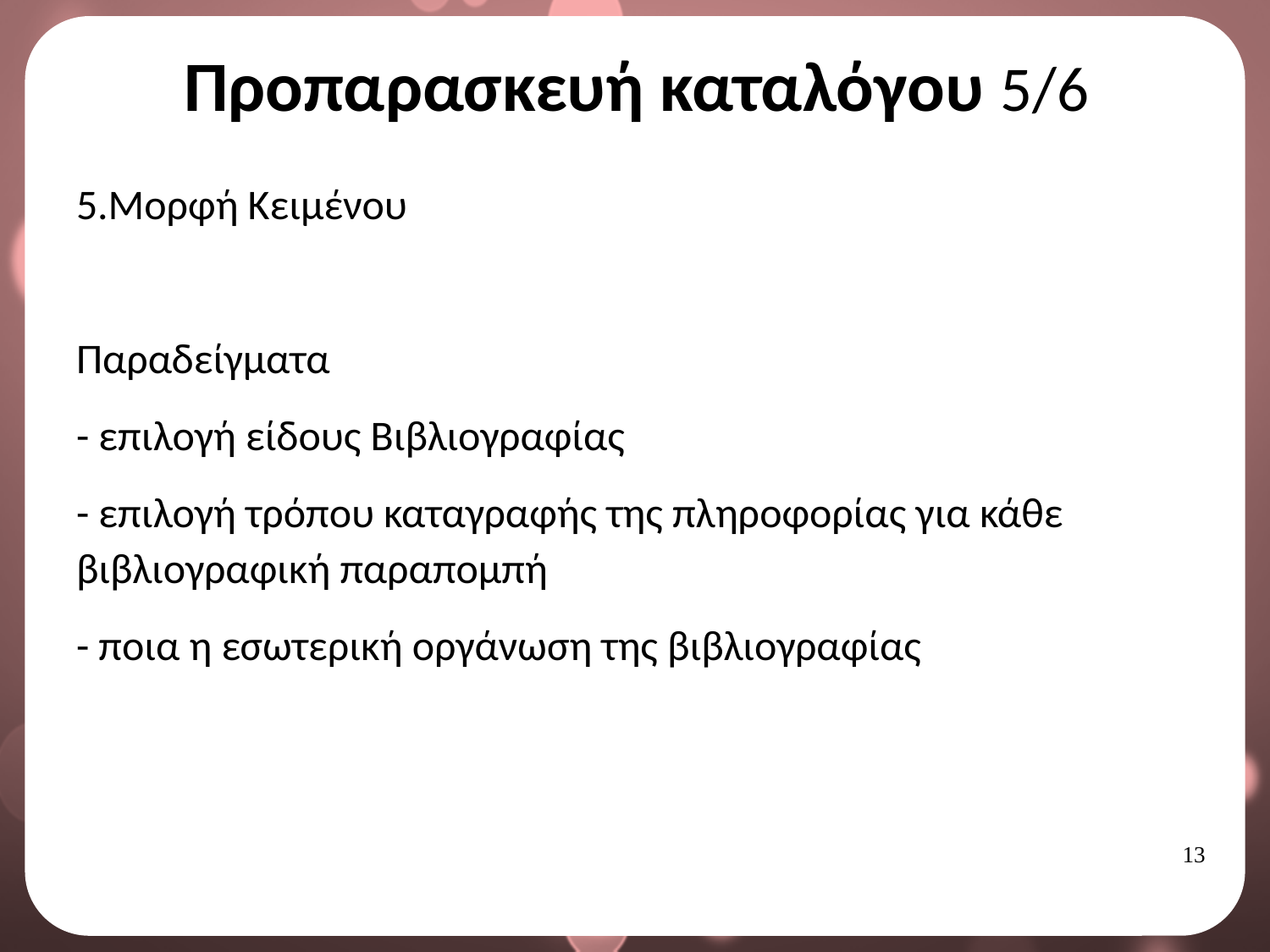

# Προπαρασκευή καταλόγου 5/6
5.Μορφή Κειμένου

Παραδείγματα
- επιλογή είδους Βιβλιογραφίας
- επιλογή τρόπου καταγραφής της πληροφορίας για κάθε βιβλιογραφική παραπομπή
- ποια η εσωτερική οργάνωση της βιβλιογραφίας

13